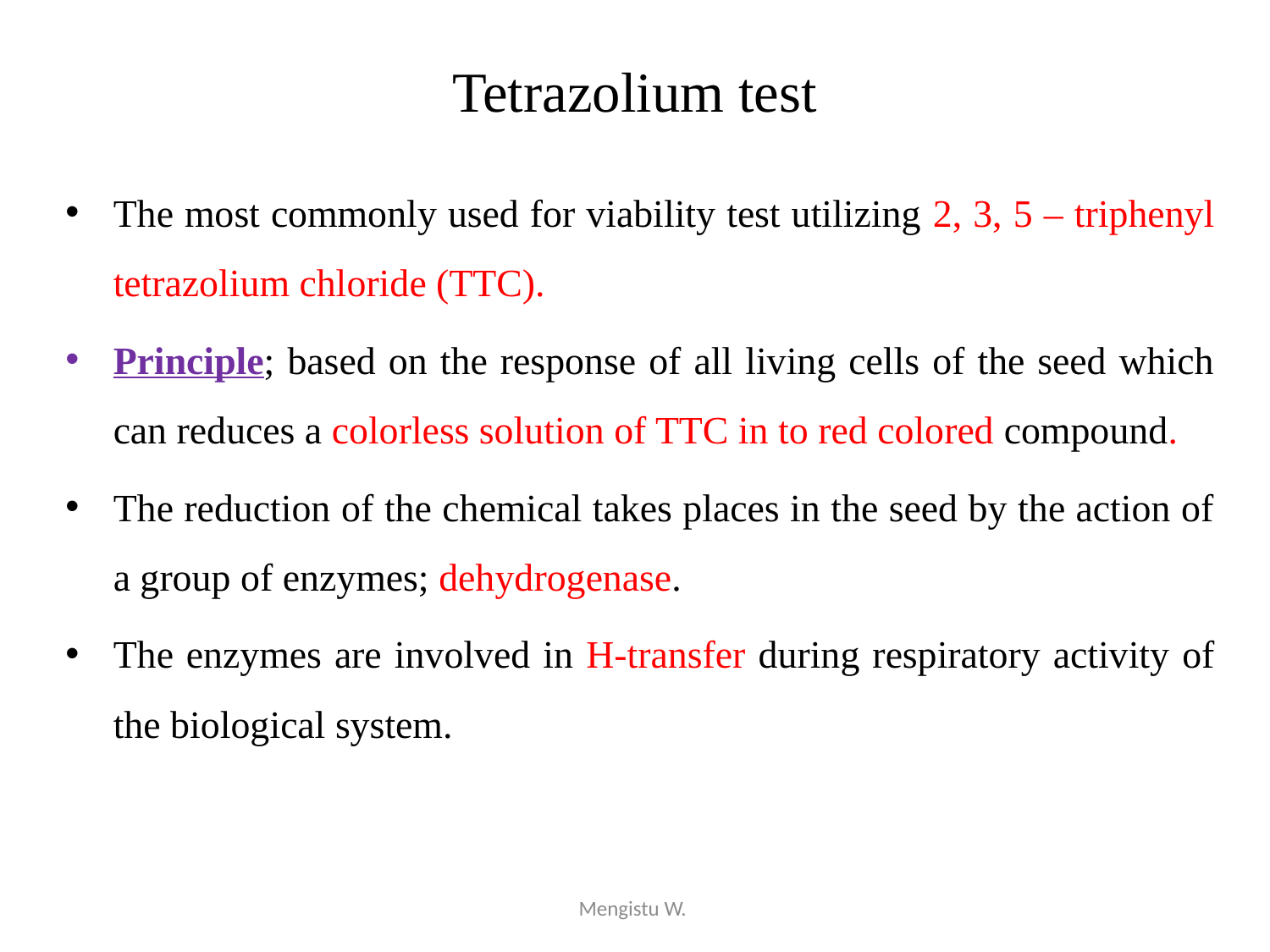

# Tetrazolium test
The most commonly used for viability test utilizing 2, 3, 5 – triphenyl tetrazolium chloride (TTC).
Principle; based on the response of all living cells of the seed which can reduces a colorless solution of TTC in to red colored compound.
The reduction of the chemical takes places in the seed by the action of a group of enzymes; dehydrogenase.
The enzymes are involved in H-transfer during respiratory activity of the biological system.

Mengistu W.